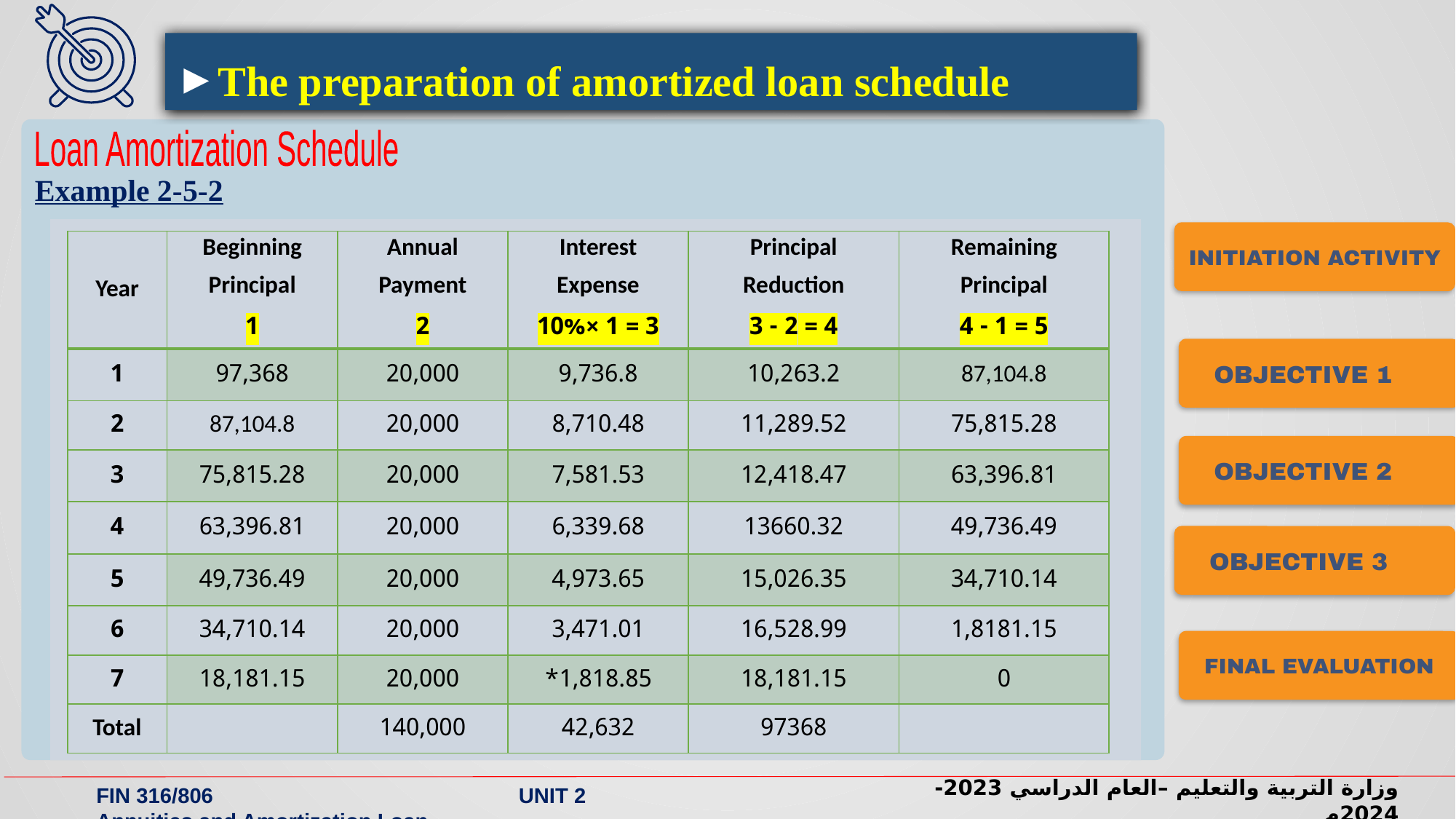

The preparation of amortized loan schedule

Example 2-5-2

Loan Amortization Schedule

INITIATION ACTIVITY
| Year | Beginning Principal 1 | Annual Payment 2 | Interest Expense 3 = 1 ×10% | Principal Reduction 4 = 2 - 3 | Remaining Principal 5 = 1 - 4 |
| --- | --- | --- | --- | --- | --- |
| 1 | 97,368 | 20,000 | 9,736.8 | 10,263.2 | 87,104.8 |
| 2 | 87,104.8 | 20,000 | 8,710.48 | 11,289.52 | 75,815.28 |
| 3 | 75,815.28 | 20,000 | 7,581.53 | 12,418.47 | 63,396.81 |
| 4 | 63,396.81 | 20,000 | 6,339.68 | 13660.32 | 49,736.49 |
| 5 | 49,736.49 | 20,000 | 4,973.65 | 15,026.35 | 34,710.14 |
| 6 | 34,710.14 | 20,000 | 3,471.01 | 16,528.99 | 1,8181.15 |
| 7 | 18,181.15 | 20,000 | 1,818.85\* | 18,181.15 | 0 |
| Total |  | 140,000 | 42,632 | 97368 |  |
OBJECTIVE 1
OBJECTIVE 2
OBJECTIVE 3
FINAL EVALUATION
وزارة التربية والتعليم –العام الدراسي 2023-2024م
FIN 316/806                                                   UNIT 2                                                            Annuities and Amortization Loan